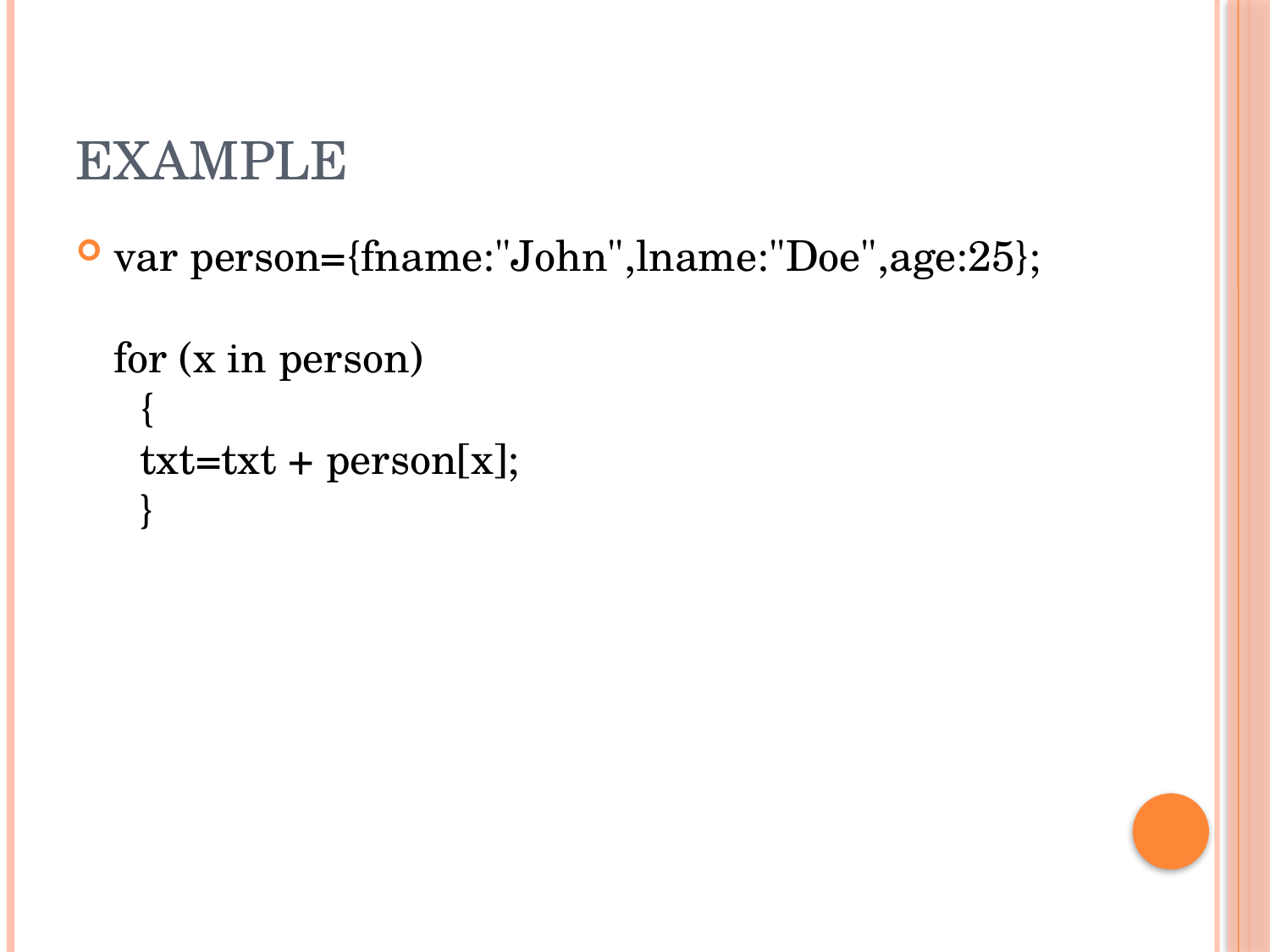

# Example
var person={fname:"John",lname:"Doe",age:25};
for (x in person)
  {
  txt=txt + person[x];
  }